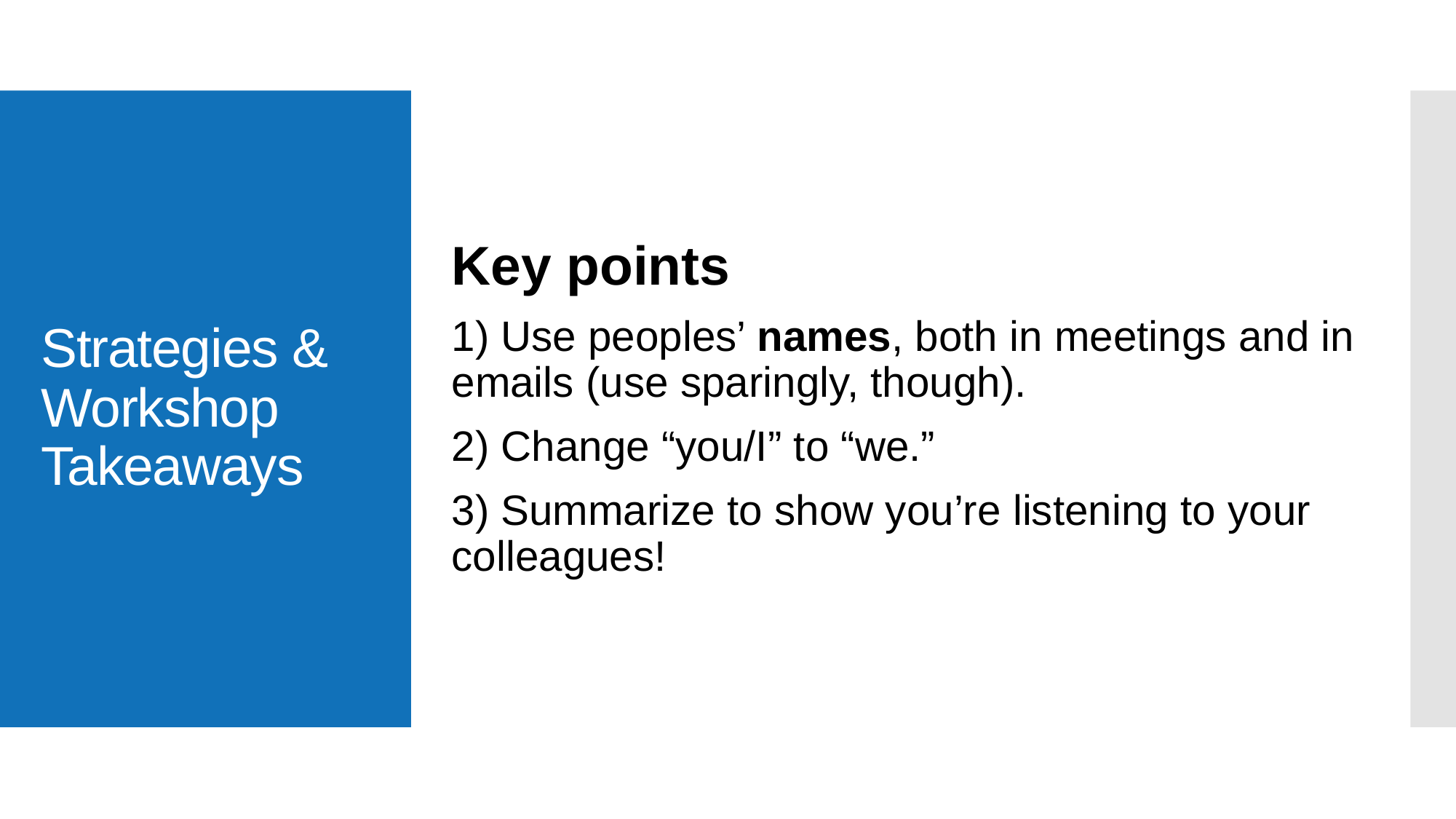

Key points
1) Use peoples’ names, both in meetings and in emails (use sparingly, though).
2) Change “you/I” to “we.”
3) Summarize to show you’re listening to your colleagues!
# Strategies & Workshop Takeaways